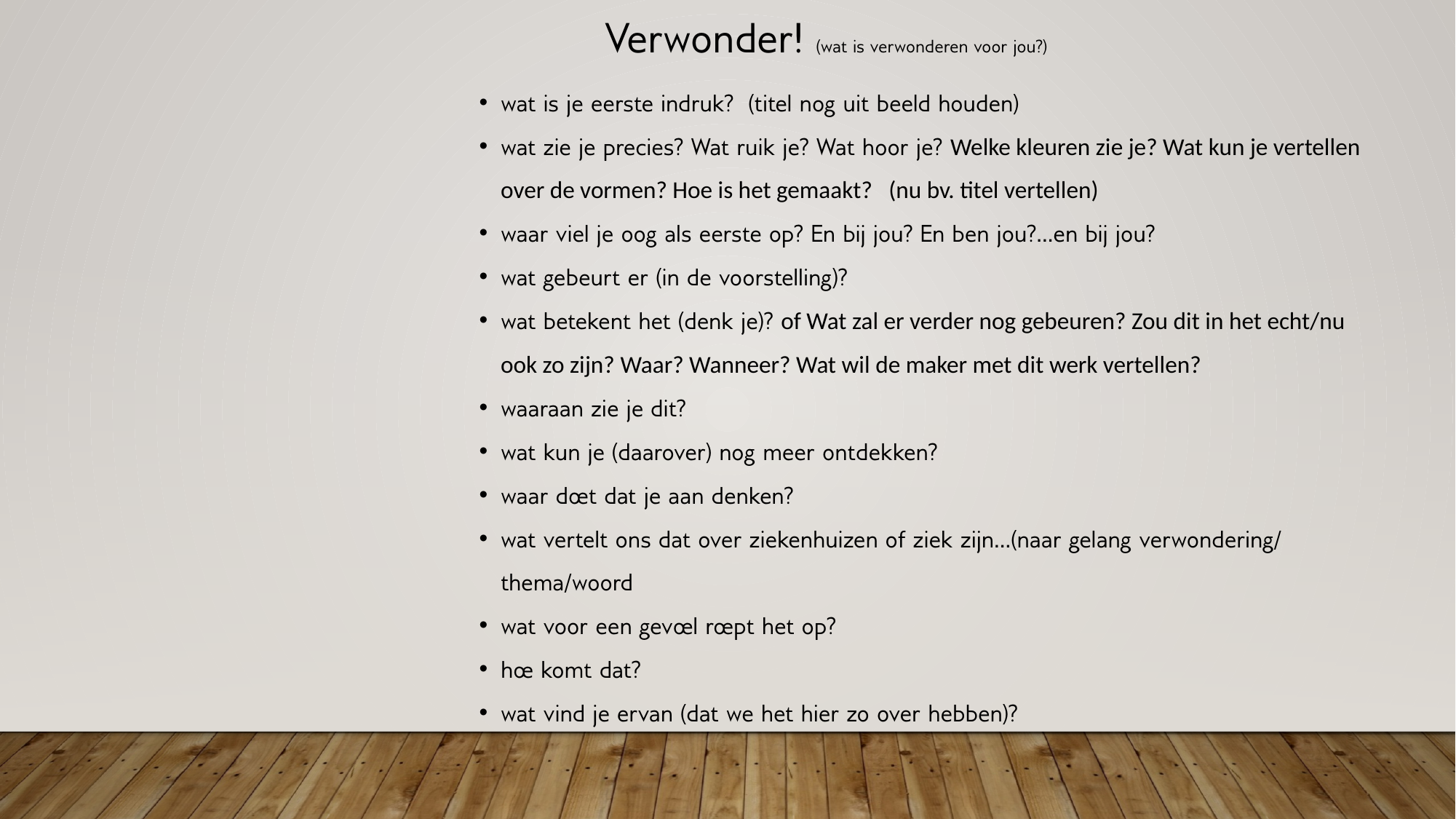

Verwonder! (wat is verwonderen voor jou?)
wat is je eerste indruk?  (titel nog uit beeld houden)
wat zie je precies? Wat ruik je? Wat hoor je? Welke kleuren zie je? Wat kun je vertellen over de vormen? Hoe is het gemaakt?   (nu bv. titel vertellen)
waar viel je oog als eerste op? En bij jou? En ben jou?...en bij jou?
wat gebeurt er (in de voorstelling)?
wat betekent het (denk je)? of Wat zal er verder nog gebeuren? Zou dit in het echt/nu ook zo zijn? Waar? Wanneer? Wat wil de maker met dit werk vertellen?
waaraan zie je dit?
wat kun je (daarover) nog meer ontdekken?
waar doet dat je aan denken?
wat vertelt ons dat over ziekenhuizen of ziek zijn…(naar gelang verwondering/ thema/woord
wat voor een gevoel roept het op?
hoe komt dat?
wat vind je ervan (dat we het hier zo over hebben)?